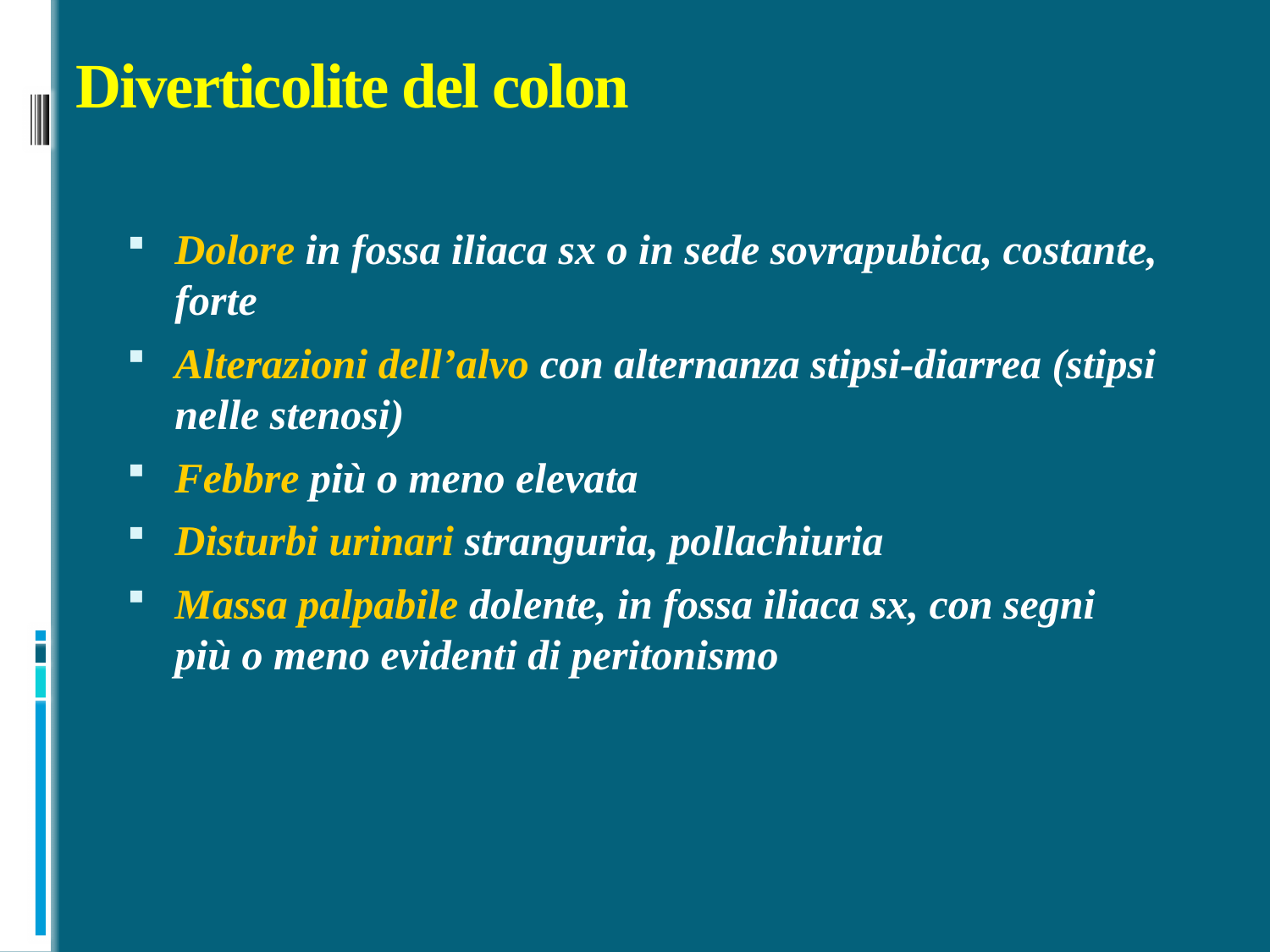

# Diverticolite del colon
Dolore in fossa iliaca sx o in sede sovrapubica, costante, forte
Alterazioni dell’alvo con alternanza stipsi-diarrea (stipsi nelle stenosi)
Febbre più o meno elevata
Disturbi urinari stranguria, pollachiuria
Massa palpabile dolente, in fossa iliaca sx, con segni più o meno evidenti di peritonismo